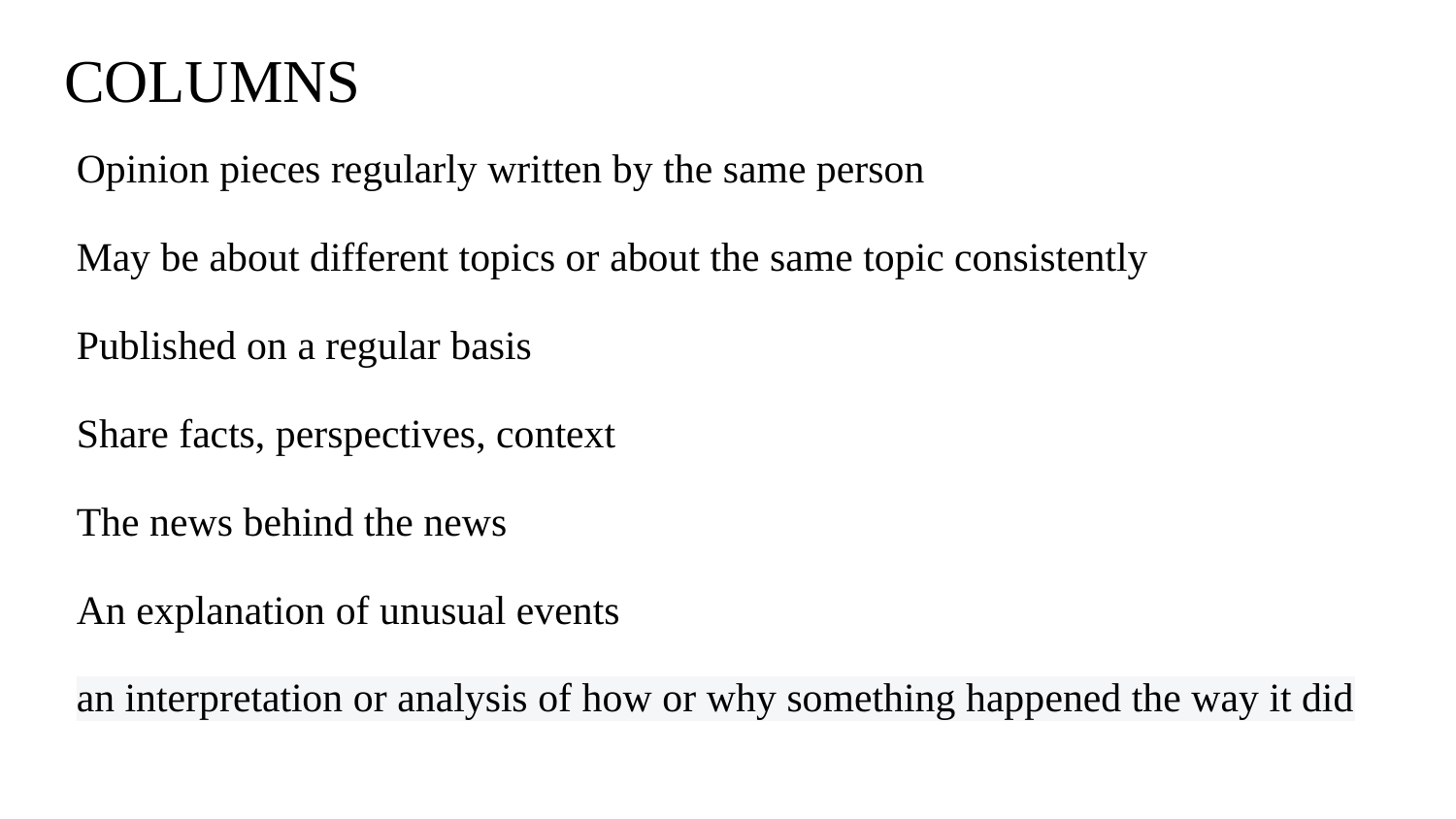

# COLUMNS
Opinion pieces regularly written by the same person
May be about different topics or about the same topic consistently
Published on a regular basis
Share facts, perspectives, context
The news behind the news
An explanation of unusual events
an interpretation or analysis of how or why something happened the way it did